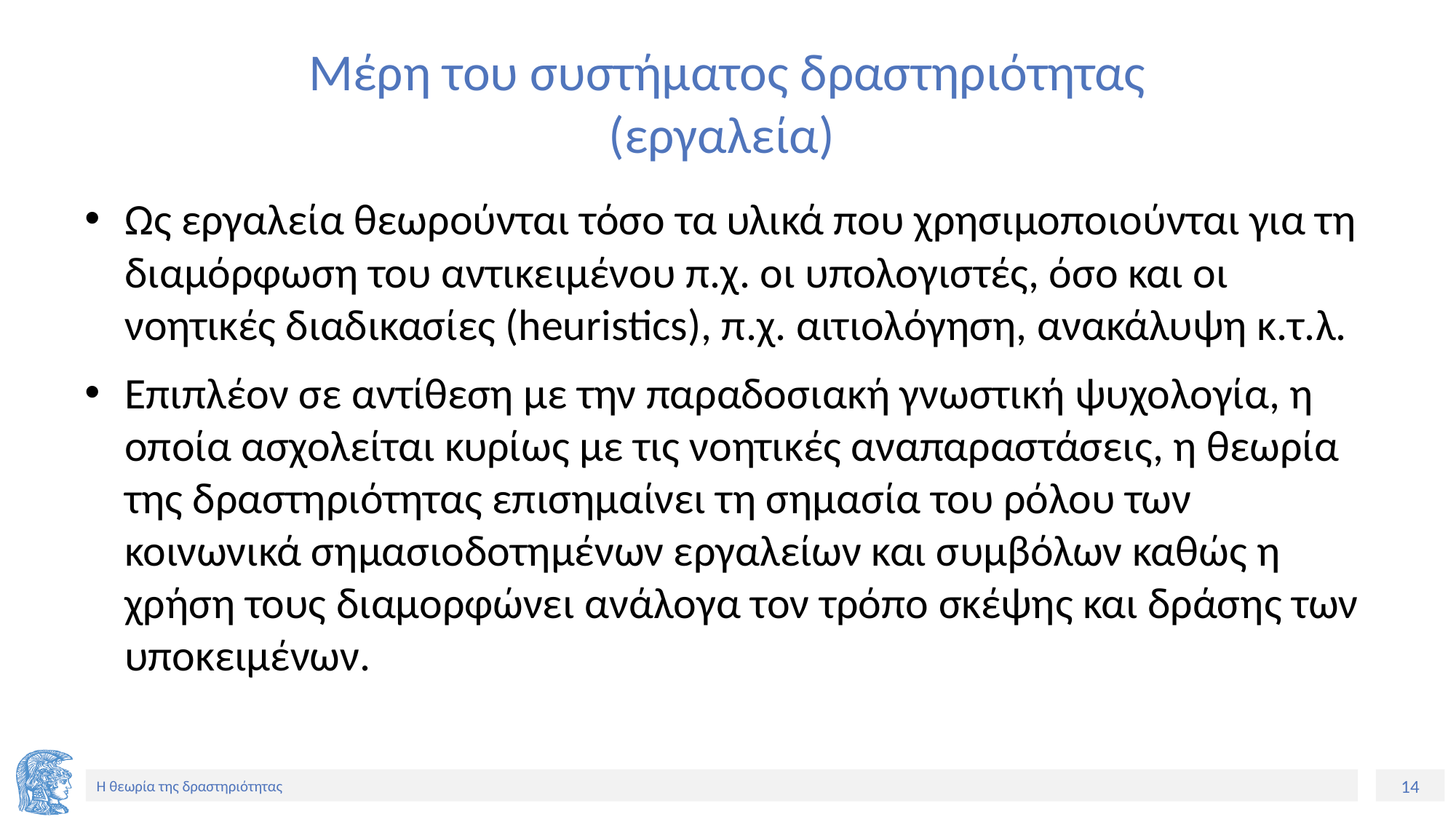

# Μέρη του συστήματος δραστηριότητας (εργαλεία)
Ως εργαλεία θεωρούνται τόσο τα υλικά που χρησιμοποιούνται για τη διαμόρφωση του αντικειμένου π.χ. οι υπολογιστές, όσο και οι νοητικές διαδικασίες (heuristics), π.χ. αιτιολόγηση, ανακάλυψη κ.τ.λ.
Επιπλέον σε αντίθεση με την παραδοσιακή γνωστική ψυχολογία, η οποία ασχολείται κυρίως με τις νοητικές αναπαραστάσεις, η θεωρία της δραστηριότητας επισημαίνει τη σημασία του ρόλου των κοινωνικά σημασιοδοτημένων εργαλείων και συμβόλων καθώς η χρήση τους διαμορφώνει ανάλογα τον τρόπο σκέψης και δράσης των υποκειμένων.